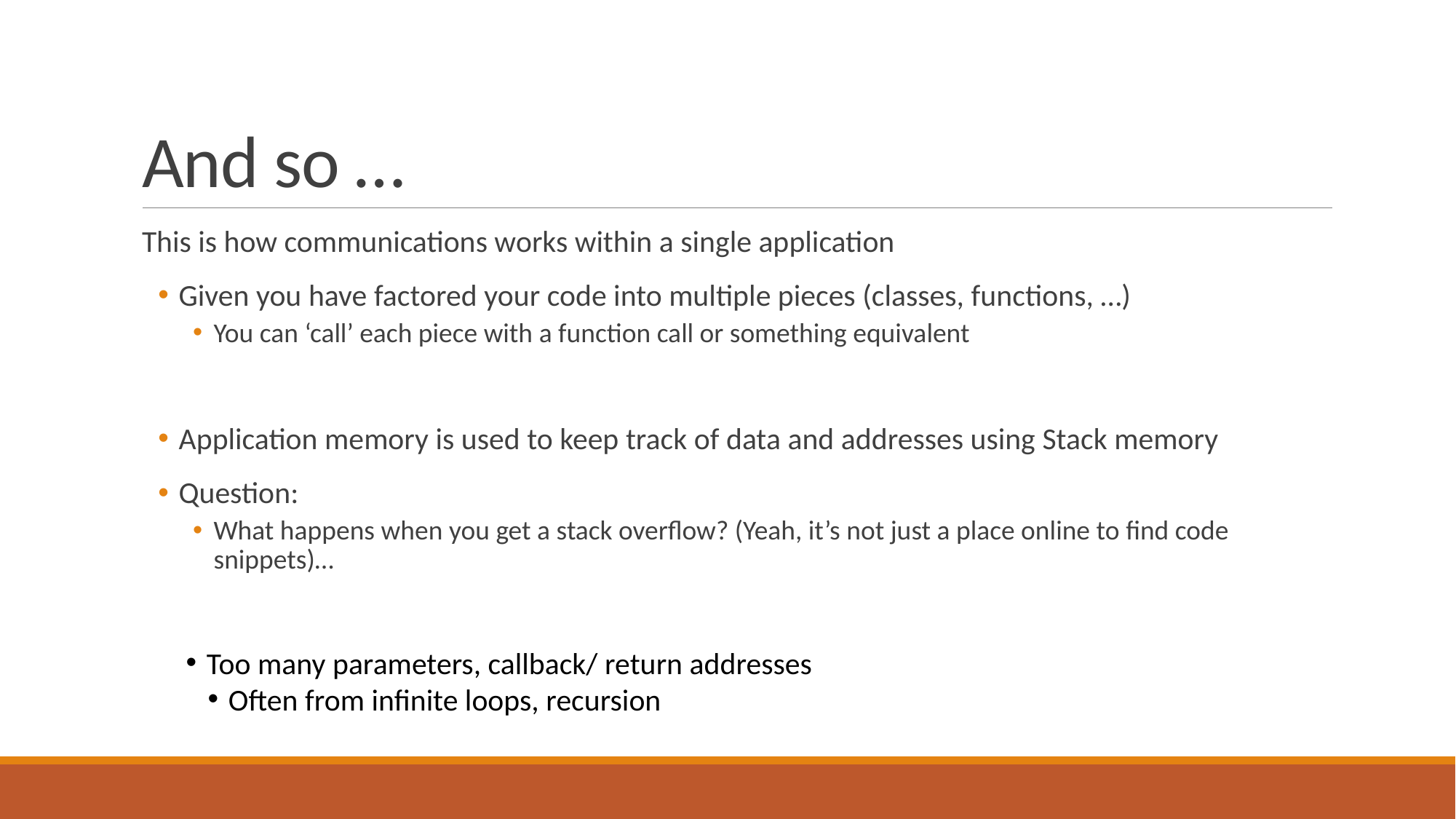

# And so …
This is how communications works within a single application
Given you have factored your code into multiple pieces (classes, functions, …)
You can ‘call’ each piece with a function call or something equivalent

Application memory is used to keep track of data and addresses using Stack memory
Question:
What happens when you get a stack overflow? (Yeah, it’s not just a place online to find code snippets)…
Too many parameters, callback/ return addresses
Often from infinite loops, recursion